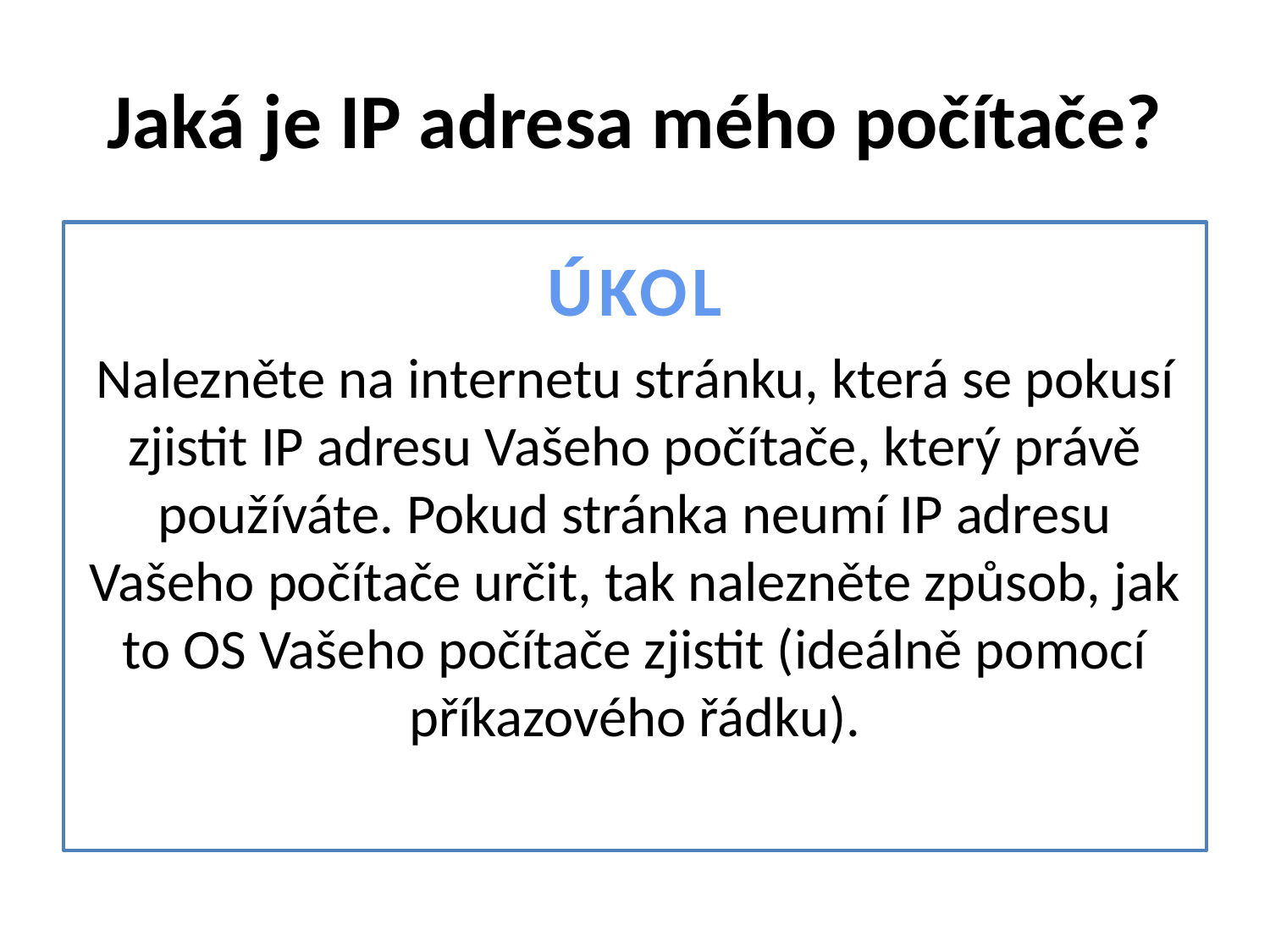

# Jaká je IP adresa mého počítače?
ÚKOL
Nalezněte na internetu stránku, která se pokusí zjistit IP adresu Vašeho počítače, který právě používáte. Pokud stránka neumí IP adresu Vašeho počítače určit, tak nalezněte způsob, jak to OS Vašeho počítače zjistit (ideálně pomocí příkazového řádku).